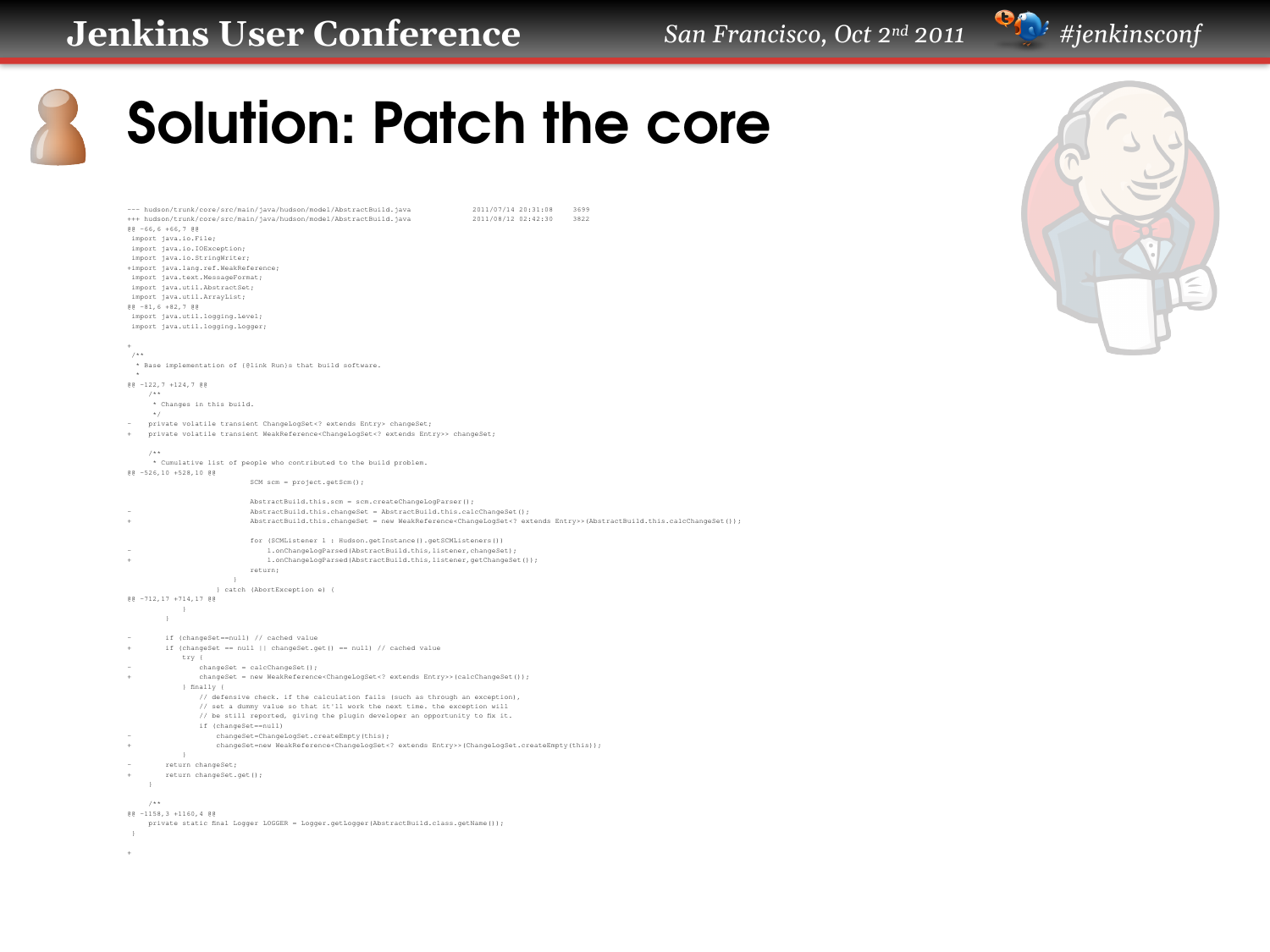

# Solution: Patch the core
--- hudson/trunk/core/src/main/java/hudson/model/AbstractBuild.java	2011/07/14 20:31:08	3699
+++ hudson/trunk/core/src/main/java/hudson/model/AbstractBuild.java	2011/08/12 02:42:30	3822
@@ -66,6 +66,7 @@
 import java.io.File;
 import java.io.IOException;
 import java.io.StringWriter;
+import java.lang.ref.WeakReference;
 import java.text.MessageFormat;
 import java.util.AbstractSet;
 import java.util.ArrayList;
@@ -81,6 +82,7 @@
 import java.util.logging.Level;
 import java.util.logging.Logger;

+
 /**
  * Base implementation of {@link Run}s that build software.
  *
@@ -122,7 +124,7 @@
     /**
      * Changes in this build.
      */
-    private volatile transient ChangeLogSet<? extends Entry> changeSet;
+    private volatile transient WeakReference<ChangeLogSet<? extends Entry>> changeSet;

     /**
      * Cumulative list of people who contributed to the build problem.
@@ -526,10 +528,10 @@
                             SCM scm = project.getScm();

                             AbstractBuild.this.scm = scm.createChangeLogParser();
-                            AbstractBuild.this.changeSet = AbstractBuild.this.calcChangeSet();
+                            AbstractBuild.this.changeSet = new WeakReference<ChangeLogSet<? extends Entry>>(AbstractBuild.this.calcChangeSet());

                             for (SCMListener l : Hudson.getInstance().getSCMListeners())
-                                l.onChangeLogParsed(AbstractBuild.this,listener,changeSet);
+                                l.onChangeLogParsed(AbstractBuild.this,listener,getChangeSet());
                             return;
                         }
                     } catch (AbortException e) {
@@ -712,17 +714,17 @@
             }
         }

-        if (changeSet==null) // cached value
+        if (changeSet == null || changeSet.get() == null) // cached value
             try {
-                changeSet = calcChangeSet();
+                changeSet = new WeakReference<ChangeLogSet<? extends Entry>>(calcChangeSet());
             } finally {
                 // defensive check. if the calculation fails (such as through an exception),
                 // set a dummy value so that it'll work the next time. the exception will
                 // be still reported, giving the plugin developer an opportunity to fix it.
                 if (changeSet==null)
-                    changeSet=ChangeLogSet.createEmpty(this);
+                    changeSet=new WeakReference<ChangeLogSet<? extends Entry>>(ChangeLogSet.createEmpty(this));
             }
-        return changeSet;
+        return changeSet.get();
     }

     /**
@@ -1158,3 +1160,4 @@
     private static final Logger LOGGER = Logger.getLogger(AbstractBuild.class.getName());
 }

+